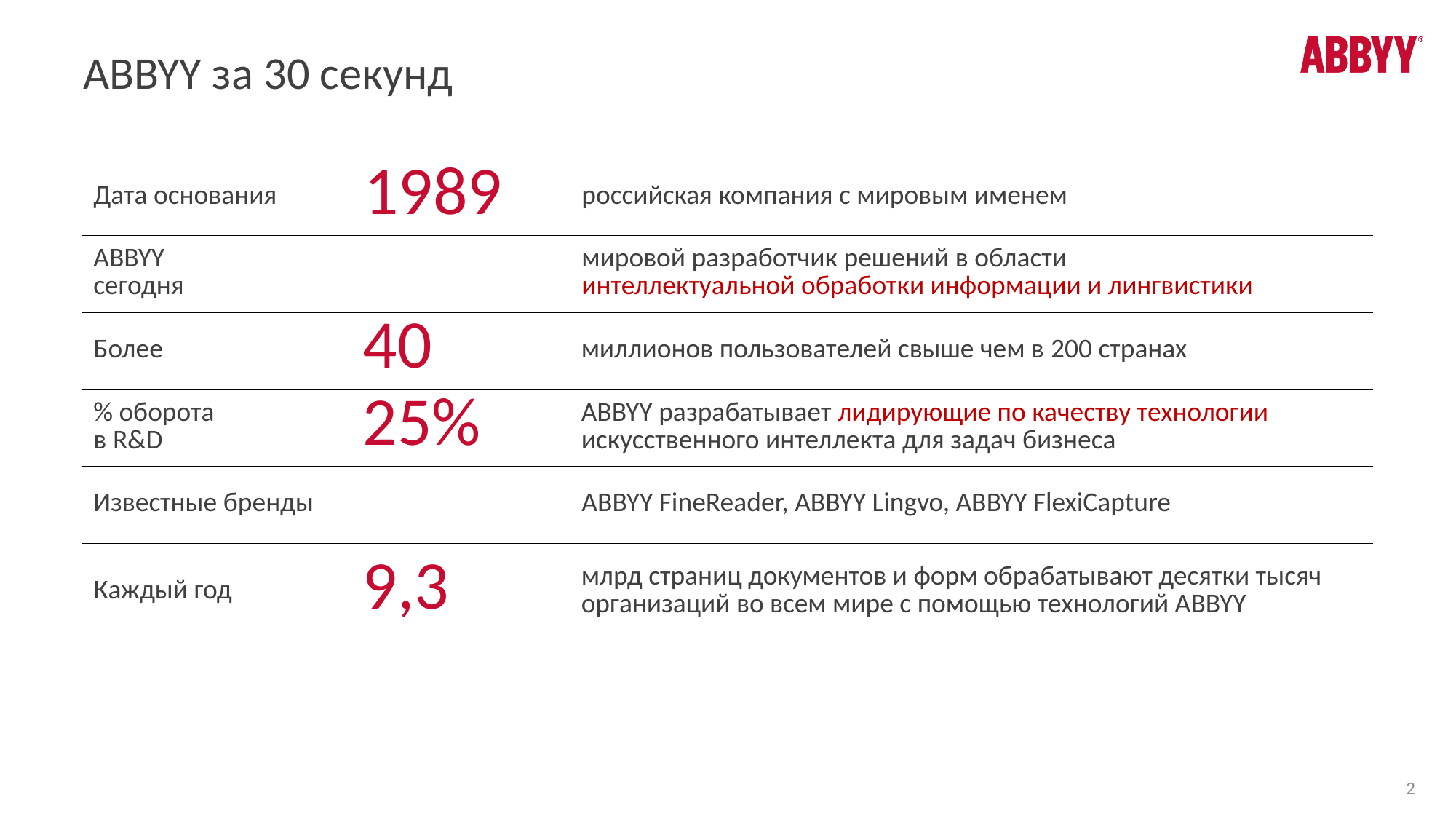

# ABBYY за 30 секунд
| Дата основания | 1989 | российская компания с мировым именем |
| --- | --- | --- |
| ABBYY сегодня |  | мировой разработчик решений в области интеллектуальной обработки информации и лингвистики |
| Более | 40 | миллионов пользователей свыше чем в 200 странах |
| % оборота в R&D | 25% | ABBYY разрабатывает лидирующие по качеству технологии искусственного интеллекта для задач бизнеса |
| Известные бренды |  | ABBYY FineReader, ABBYY Lingvo, ABBYY FlexiCapture |
| Каждый год | 9,3 | млрд страниц документов и форм обрабатывают десятки тысяч организаций во всем мире с помощью технологий ABBYY |

2